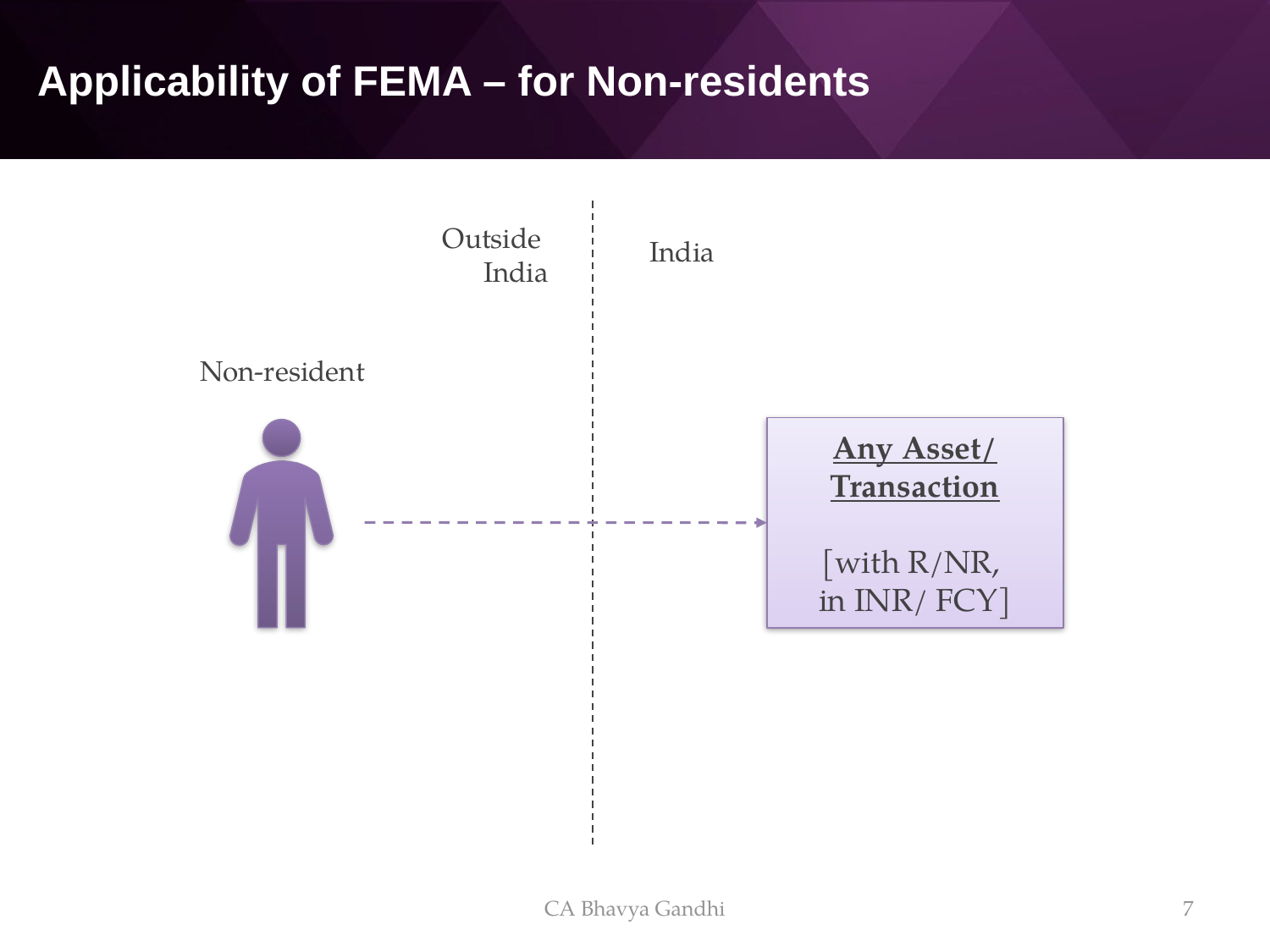

# Applicability of FEMA – for Non-residents
Outside
India
India
Non-resident

Any Asset/ Transaction

[with R/NR,
in INR/ FCY]
CA Bhavya Gandhi
7